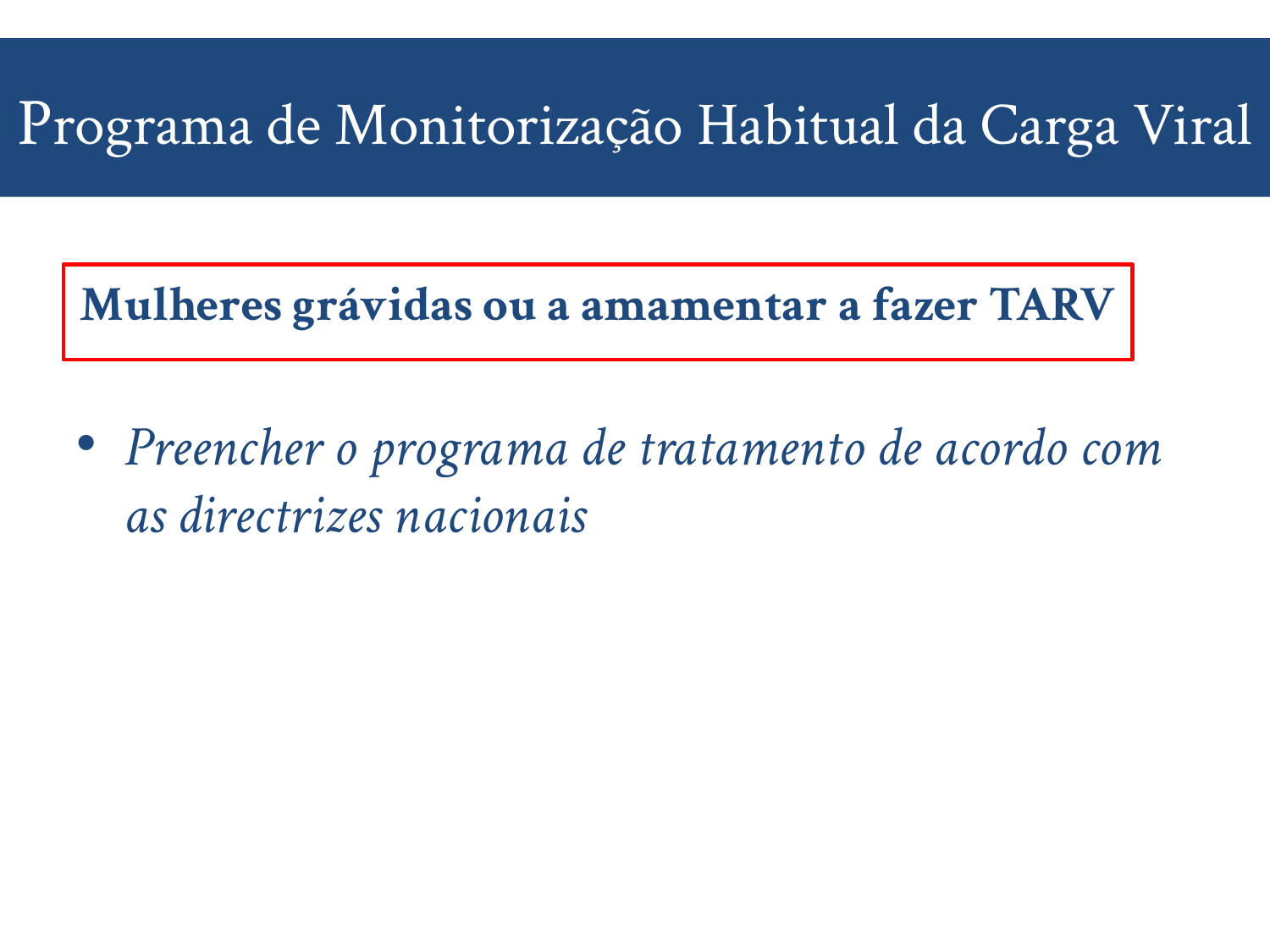

# Programa de Monitorização Habitual da Carga Viral
Mulheres grávidas ou a amamentar a fazer TARV

Preencher o programa de tratamento de acordo com as directrizes nacionais